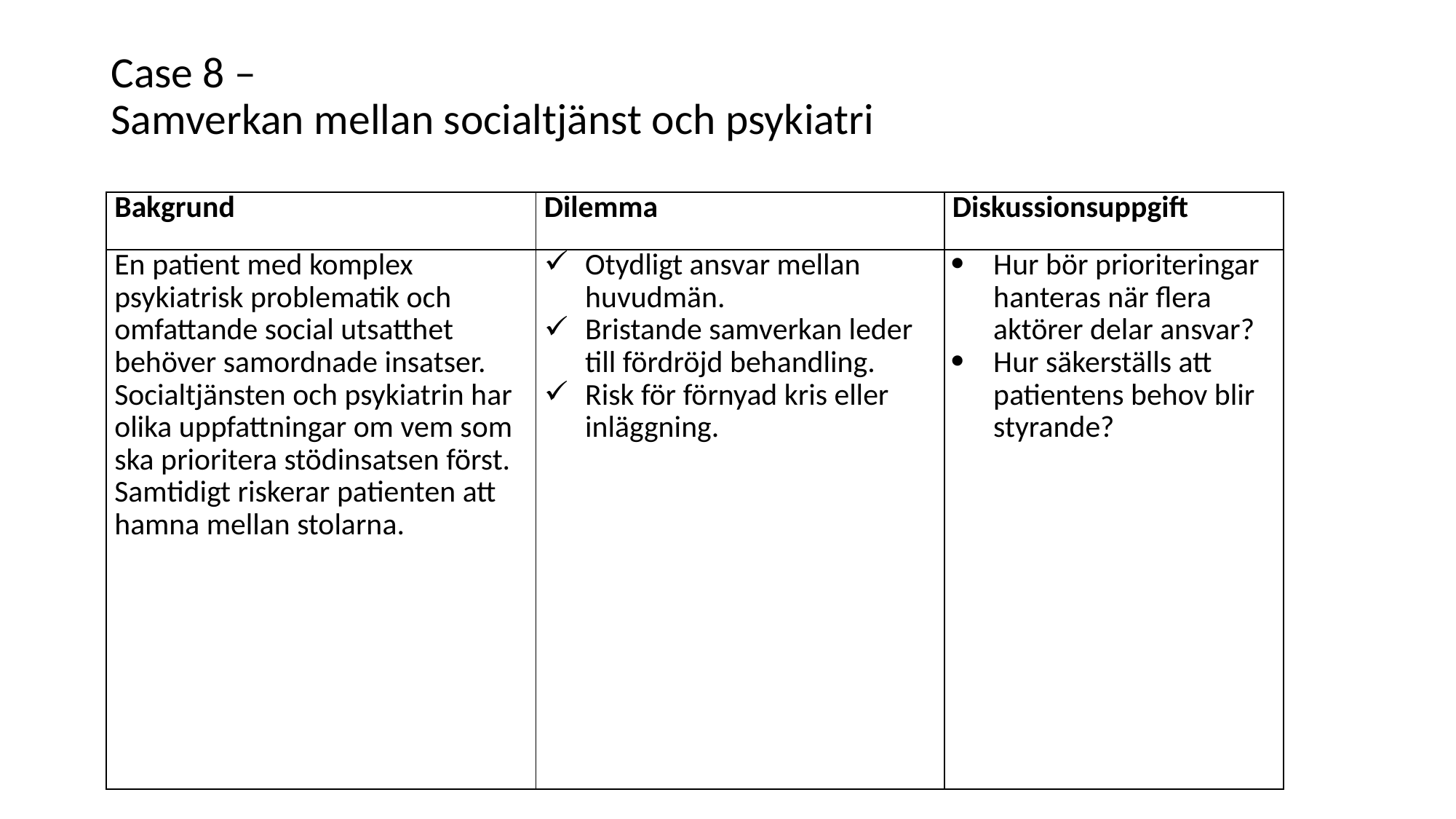

# Case 8 – Samverkan mellan socialtjänst och psykiatri
| Bakgrund | Dilemma | Diskussionsuppgift |
| --- | --- | --- |
| En patient med komplex psykiatrisk problematik och omfattande social utsatthet behöver samordnade insatser. Socialtjänsten och psykiatrin har olika uppfattningar om vem som ska prioritera stödinsatsen först. Samtidigt riskerar patienten att hamna mellan stolarna. | Otydligt ansvar mellan huvudmän. Bristande samverkan leder till fördröjd behandling. Risk för förnyad kris eller inläggning. | Hur bör prioriteringar hanteras när flera aktörer delar ansvar? Hur säkerställs att patientens behov blir styrande? |